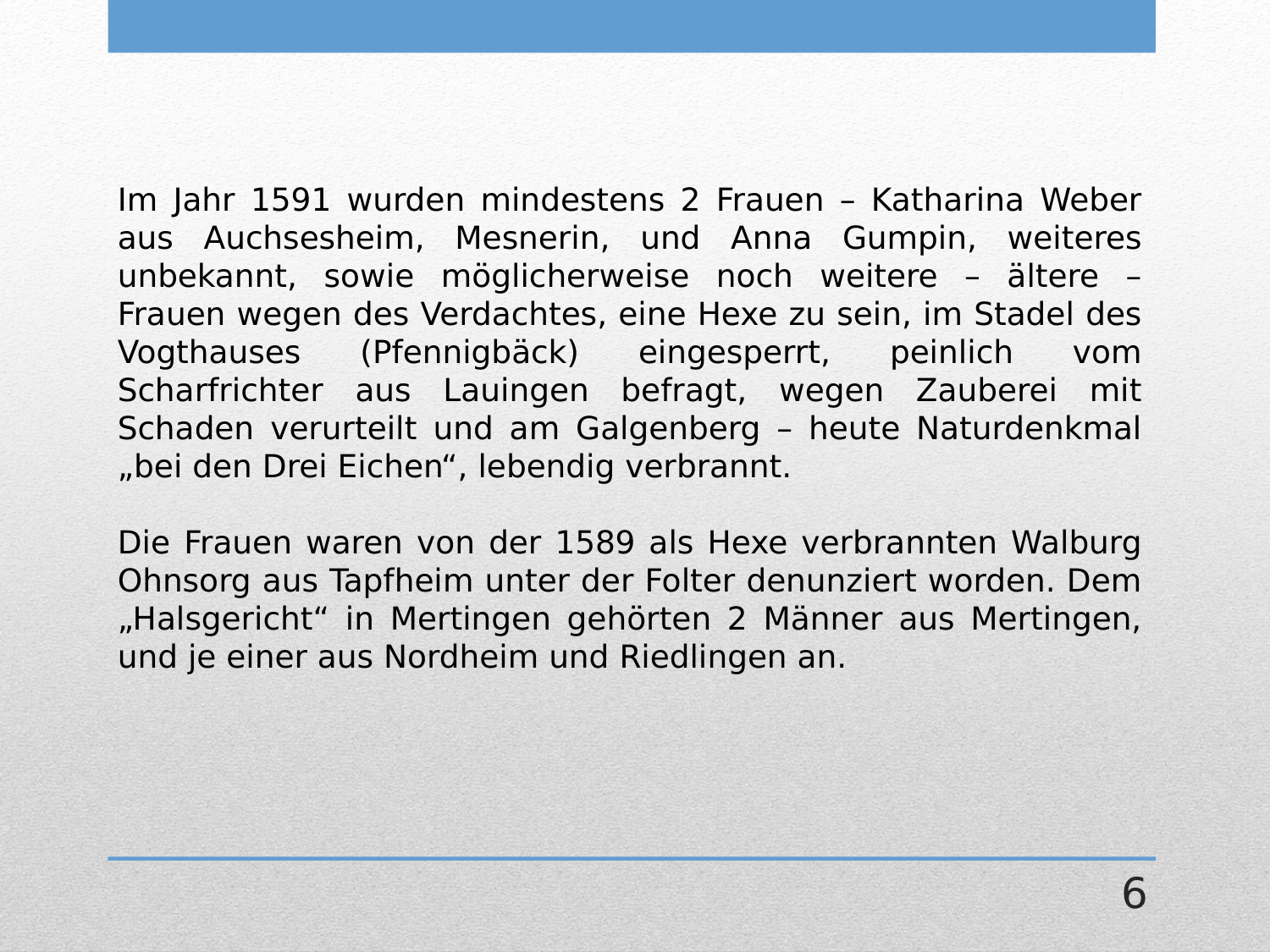

Im Jahr 1591 wurden mindestens 2 Frauen – Katharina Weber aus Auchsesheim, Mesnerin, und Anna Gumpin, weiteres unbekannt, sowie möglicherweise noch weitere – ältere – Frauen wegen des Verdachtes, eine Hexe zu sein, im Stadel des Vogthauses (Pfennigbäck) eingesperrt, peinlich vom Scharfrichter aus Lauingen befragt, wegen Zauberei mit Schaden verurteilt und am Galgenberg – heute Naturdenkmal „bei den Drei Eichen“, lebendig verbrannt.

Die Frauen waren von der 1589 als Hexe verbrannten Walburg Ohnsorg aus Tapfheim unter der Folter denunziert worden. Dem „Halsgericht“ in Mertingen gehörten 2 Männer aus Mertingen, und je einer aus Nordheim und Riedlingen an.

6